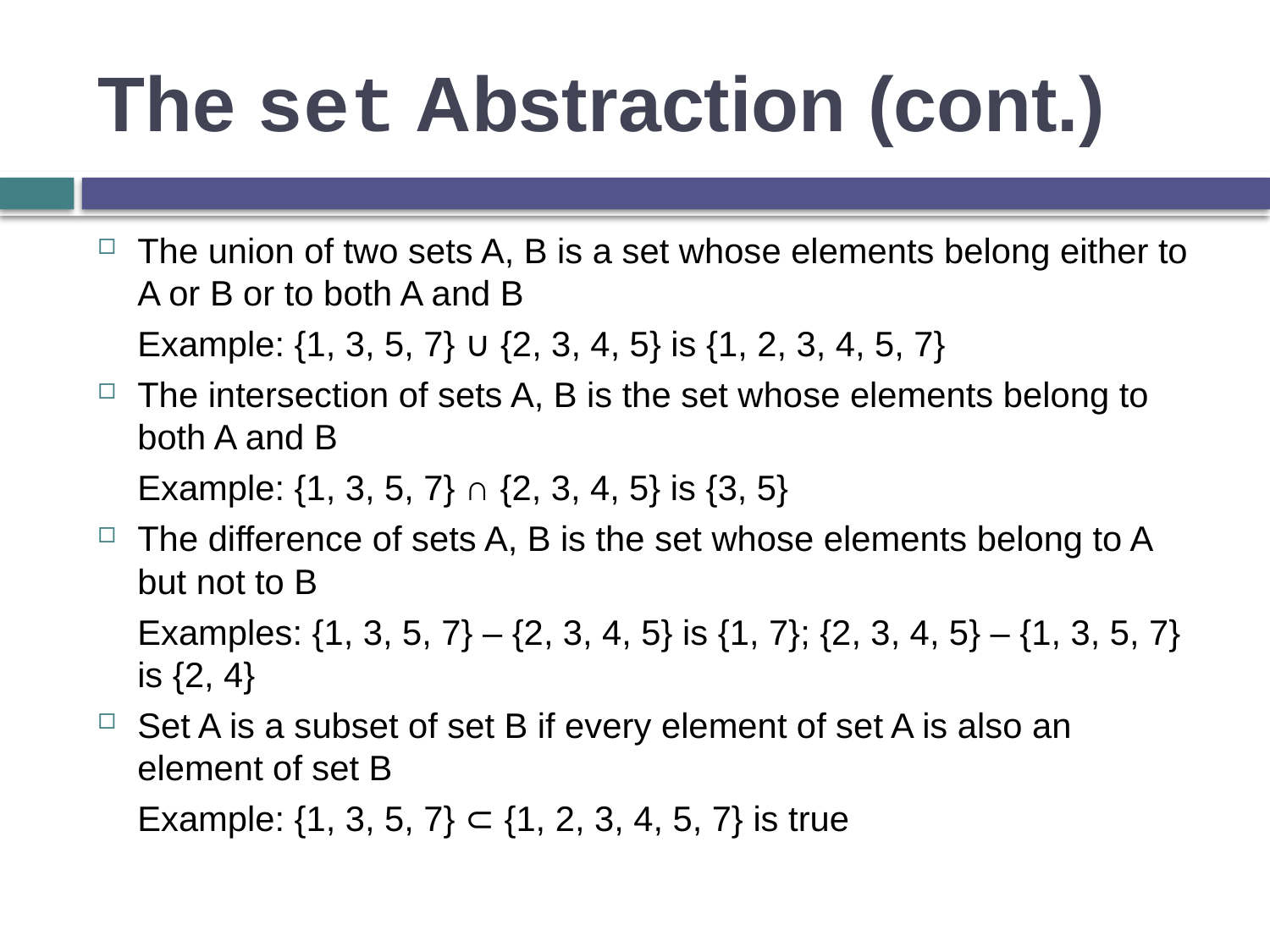

# The set Abstraction (cont.)
The union of two sets A, B is a set whose elements belong either to A or B or to both A and B
	Example: {1, 3, 5, 7} ∪ {2, 3, 4, 5} is {1, 2, 3, 4, 5, 7}
The intersection of sets A, B is the set whose elements belong to both A and B
	Example: {1, 3, 5, 7} ∩ {2, 3, 4, 5} is {3, 5}
The difference of sets A, B is the set whose elements belong to A but not to B
	Examples: {1, 3, 5, 7} – {2, 3, 4, 5} is {1, 7}; {2, 3, 4, 5} – {1, 3, 5, 7} is {2, 4}
Set A is a subset of set B if every element of set A is also an element of set B
	Example: {1, 3, 5, 7} ⊂ {1, 2, 3, 4, 5, 7} is true